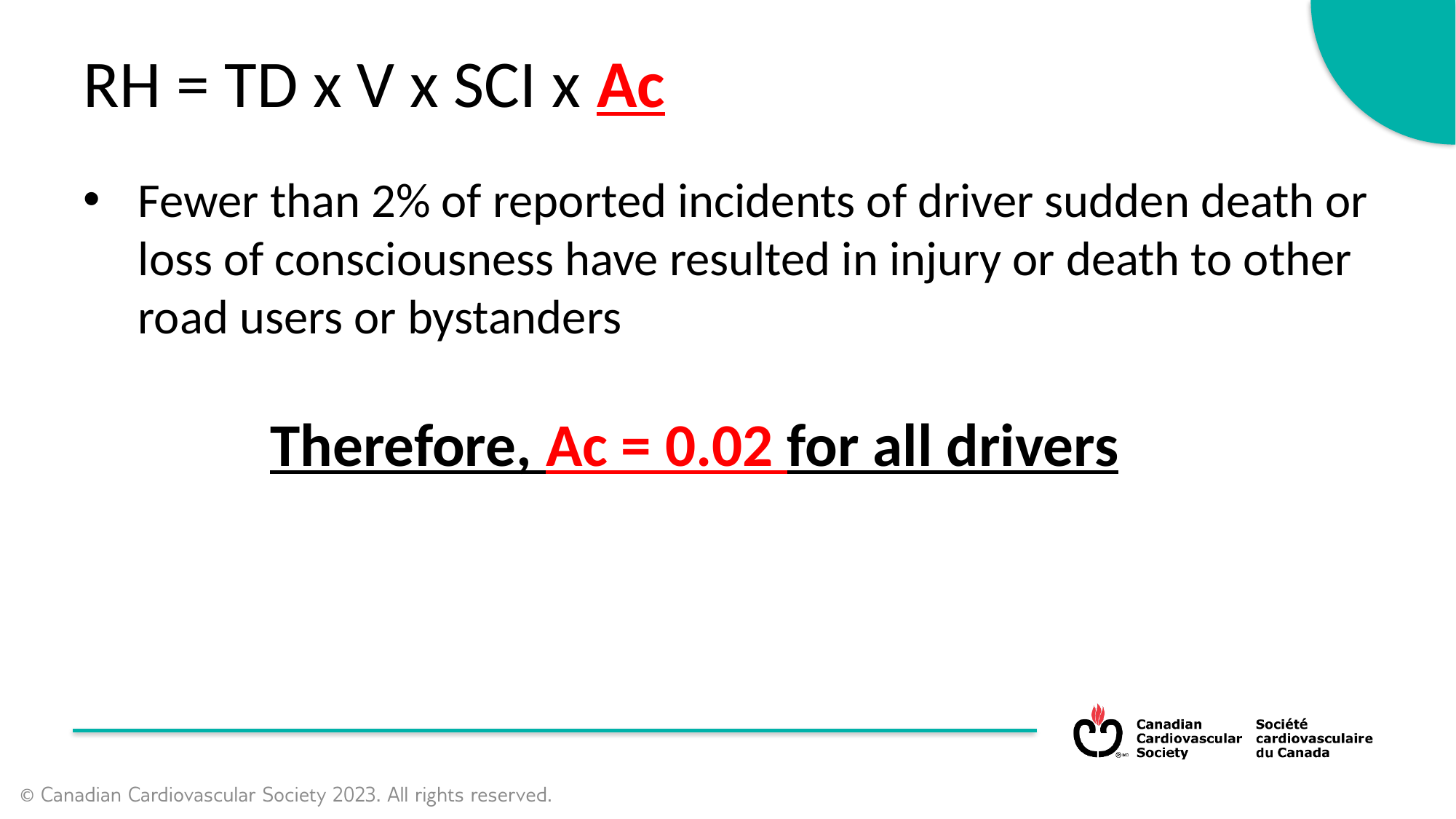

RH = TD x V x SCI x Ac
Fewer than 2% of reported incidents of driver sudden death or loss of consciousness have resulted in injury or death to other road users or bystanders

Therefore, Ac = 0.02 for all drivers
© Canadian Cardiovascular Society 2023. All rights reserved.